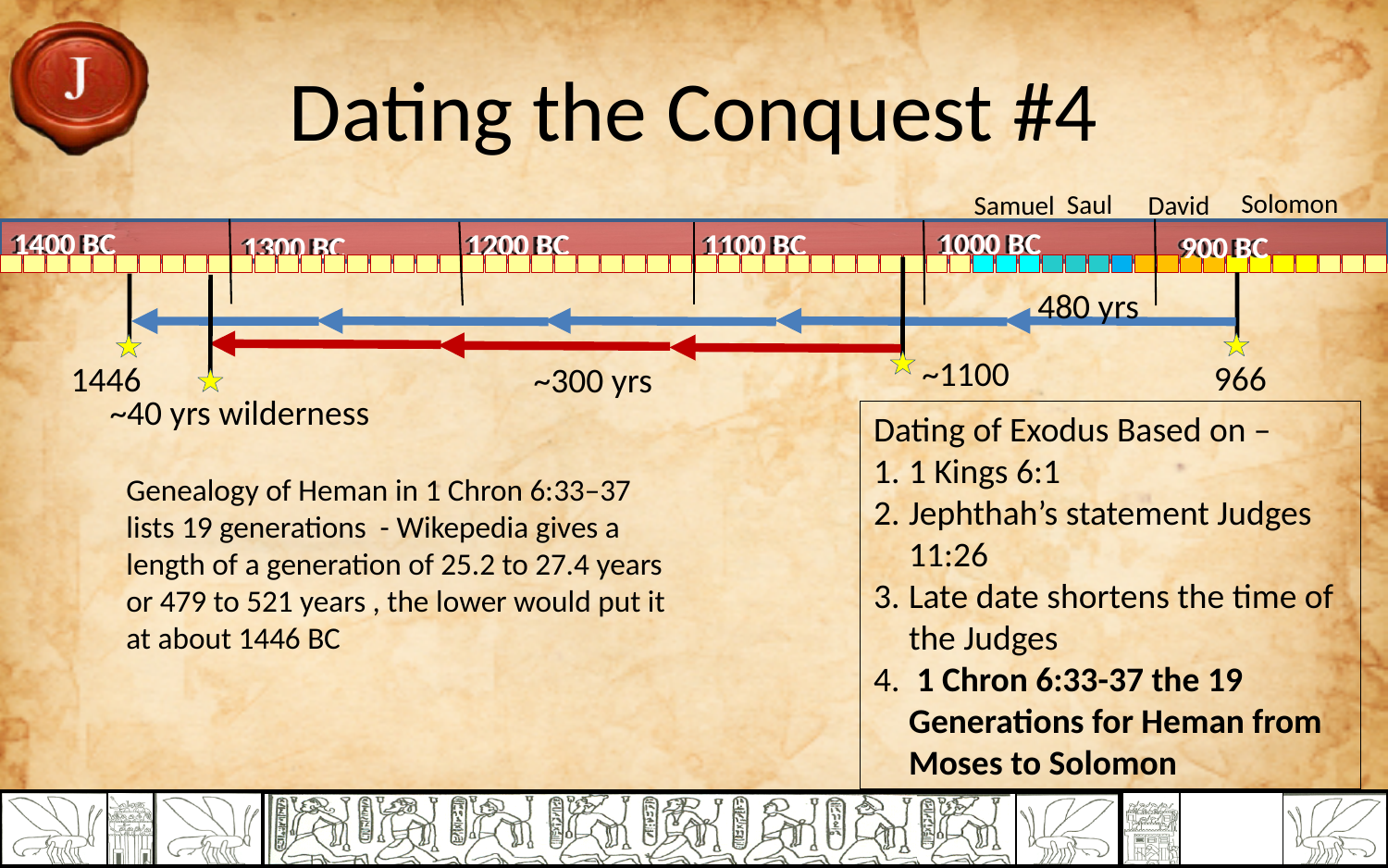

Dating the Conquest #4
Solomon
Saul
Samuel
David
1400 BC
1000 BC
1200 BC
1100 BC

1300 BC
900 BC

480 yrs
~1100
966
1446
~300 yrs
~40 yrs wilderness
Dating of Exodus Based on –
1 Kings 6:1
Jephthah’s statement Judges 11:26
Late date shortens the time of the Judges
 1 Chron 6:33-37 the 19 Generations for Heman from Moses to Solomon
Genealogy of Heman in 1 Chron 6:33–37 lists 19 generations  - Wikepedia gives a length of a generation of 25.2 to 27.4 years or 479 to 521 years , the lower would put it at about 1446 BC